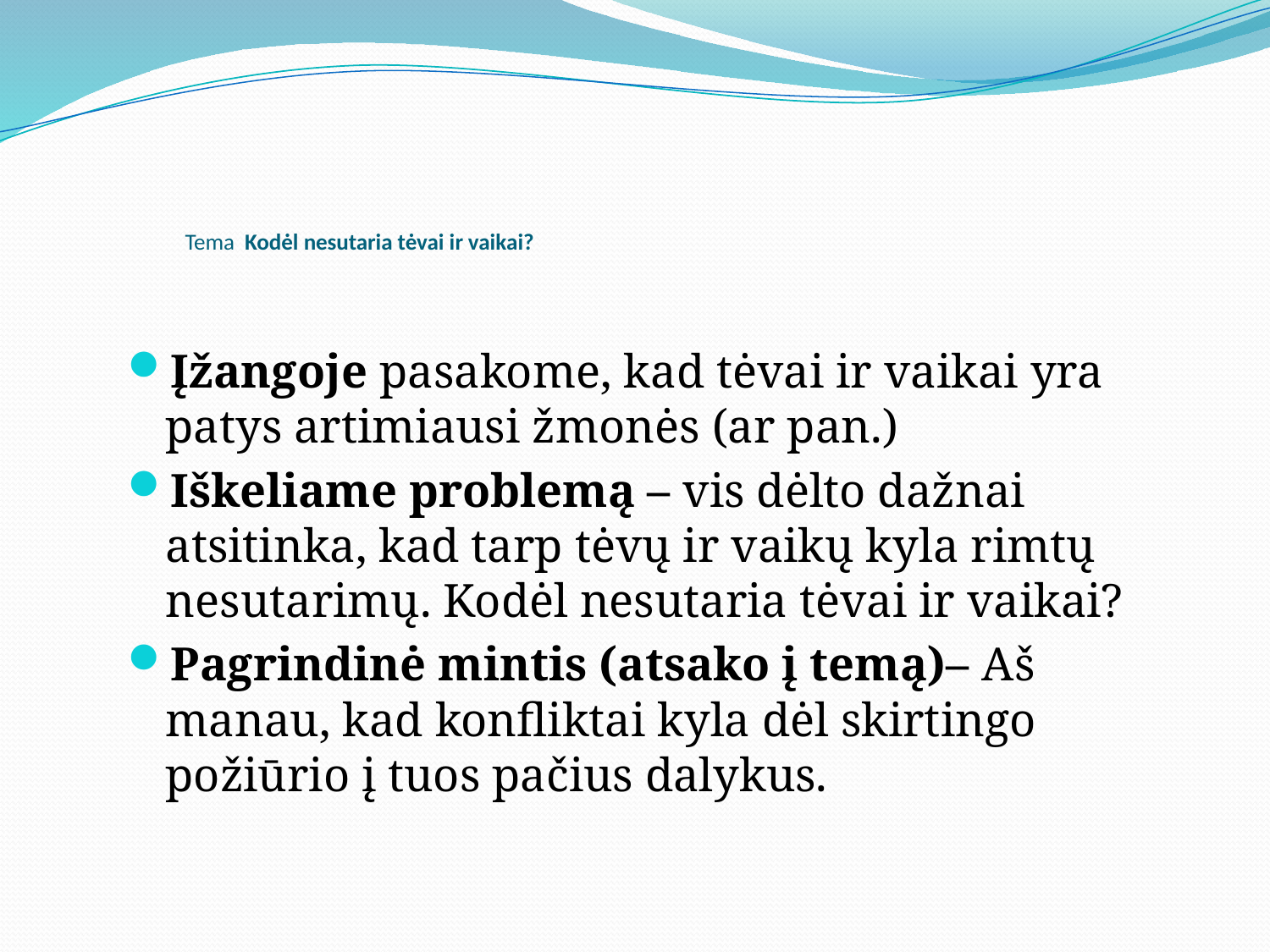

# Tema  Kodėl nesutaria tėvai ir vaikai?
Įžangoje pasakome, kad tėvai ir vaikai yra patys artimiausi žmonės (ar pan.)
Iškeliame problemą – vis dėlto dažnai atsitinka, kad tarp tėvų ir vaikų kyla rimtų nesutarimų. Kodėl nesutaria tėvai ir vaikai?
Pagrindinė mintis (atsako į temą)– Aš manau, kad konfliktai kyla dėl skirtingo požiūrio į tuos pačius dalykus.